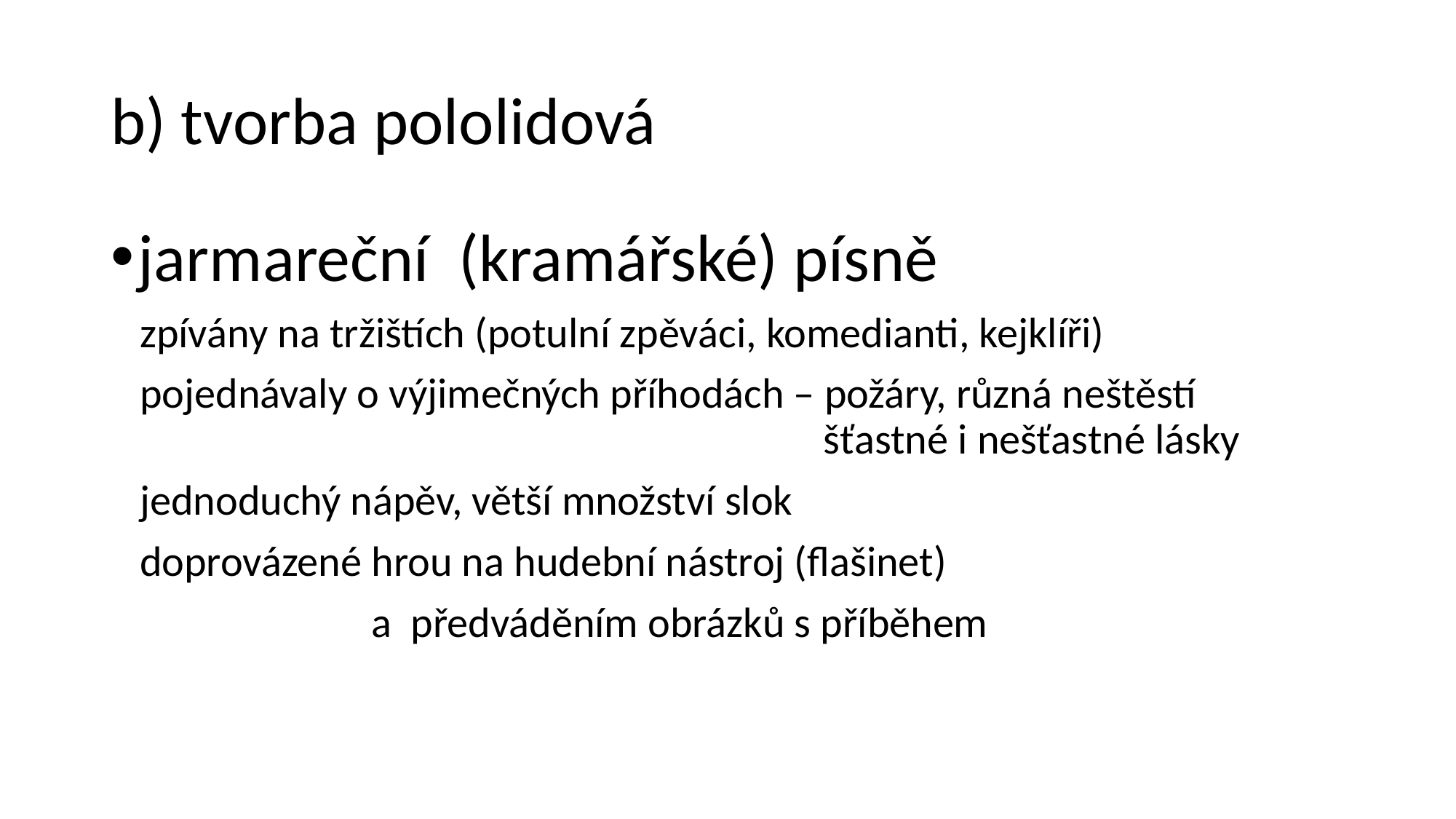

# b) tvorba pololidová
jarmareční  (kramářské) písně
   zpívány na tržištích (potulní zpěváci, komedianti, kejklíři)
   pojednávaly o výjimečných příhodách – požáry, různá neštěstí 					          		      šťastné i nešťastné lásky
   jednoduchý nápěv, větší množství slok
   doprovázené hrou na hudební nástroj (flašinet)
                           a  předváděním obrázků s příběhem